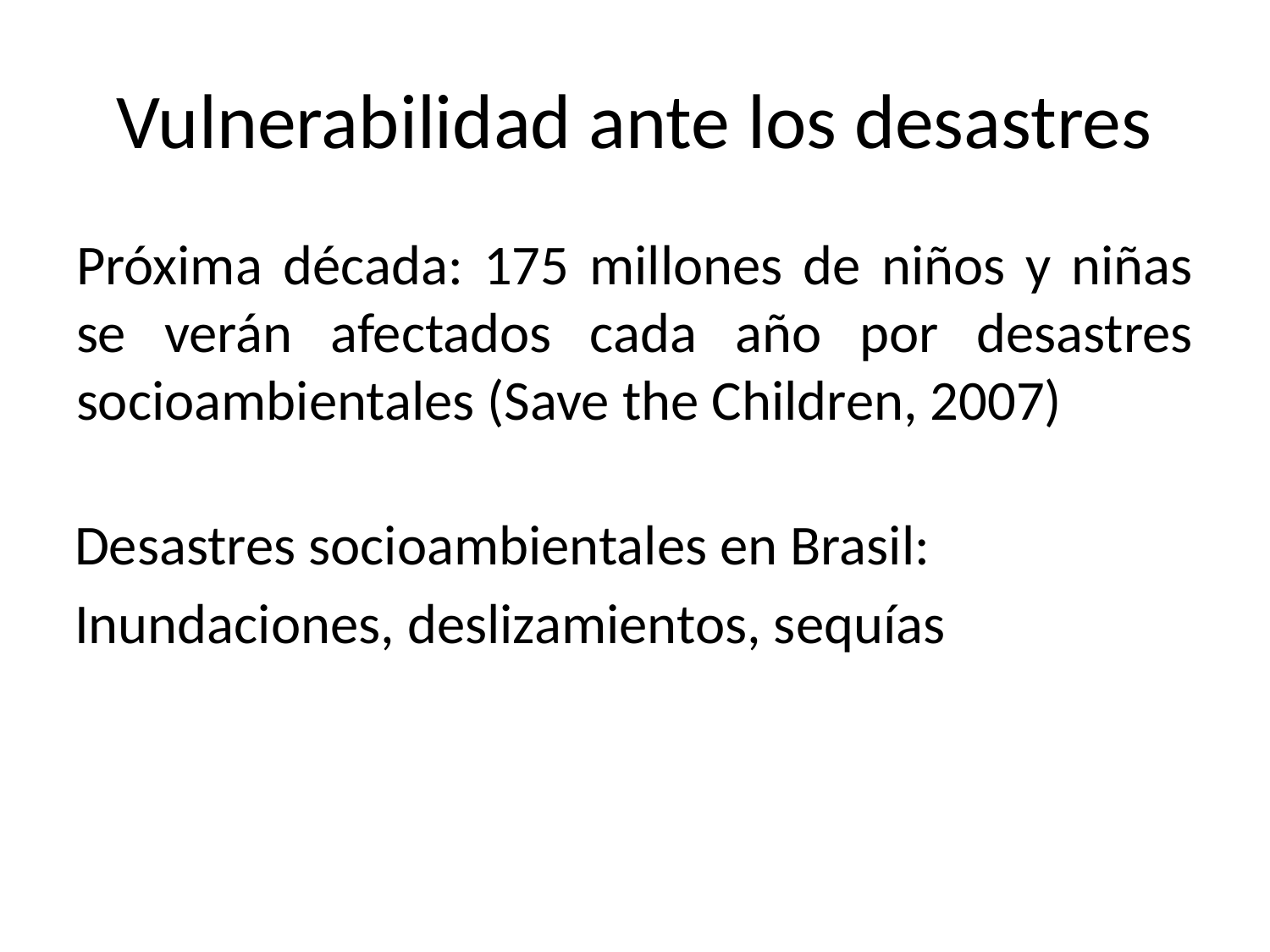

# Vulnerabilidad ante los desastres
Próxima década: 175 millones de niños y niñas se verán afectados cada año por desastres socioambientales (Save the Children, 2007)
Desastres socioambientales en Brasil:
Inundaciones, deslizamientos, sequías